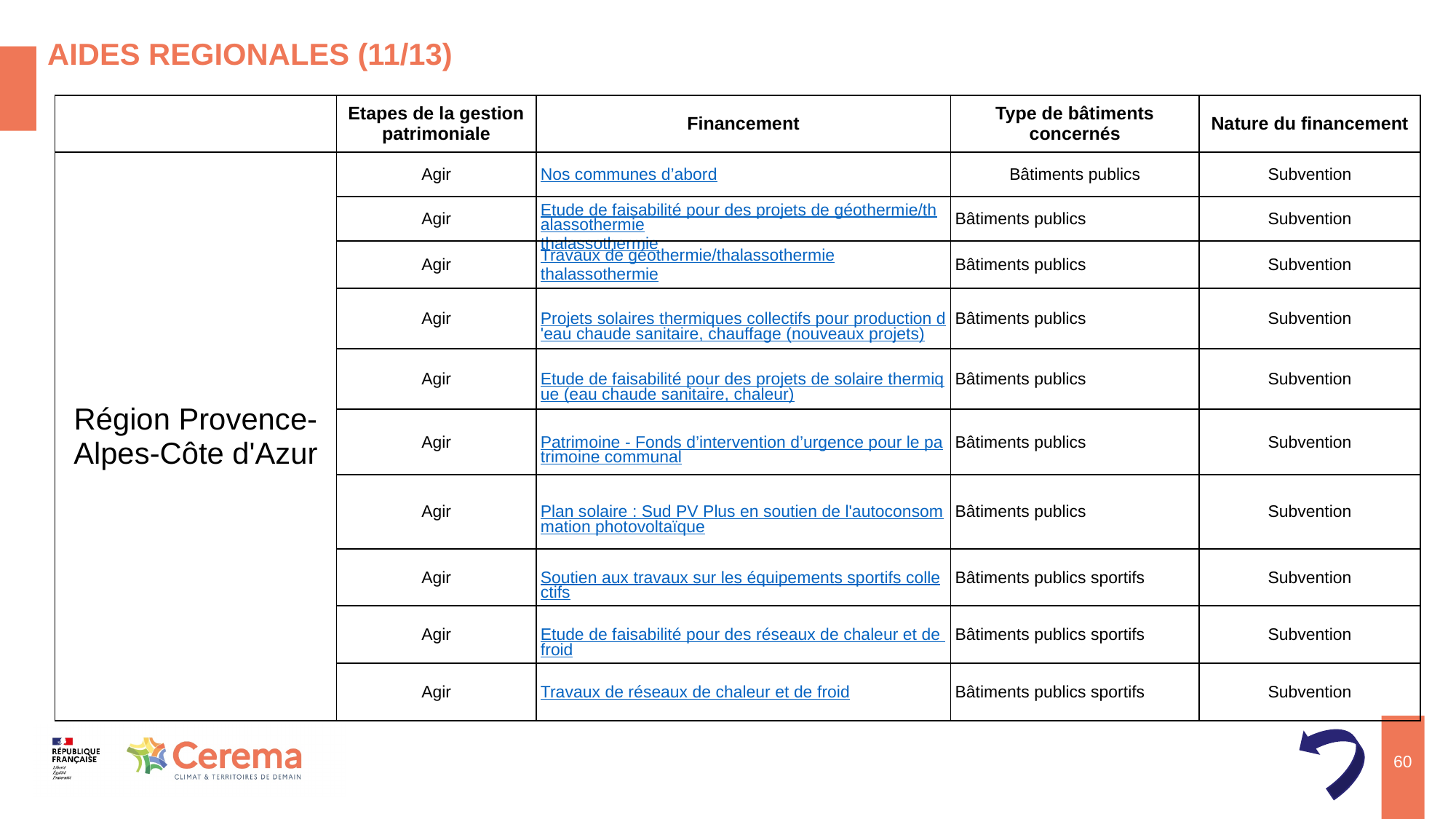

# AIDES REGIONALES (11/13)
|  | Etapes de la gestion patrimoniale | Financement | Type de bâtiments concernés | Nature du financement |
| --- | --- | --- | --- | --- |
| Région Provence-Alpes-Côte d'Azur | Agir | Nos communes d’abord | Bâtiments publics | Subvention |
|  | Agir | Etude de faisabilité pour des projets de géothermie/thalassothermiethalassothermie | Bâtiments publics | Subvention |
|  | Agir | Travaux de géothermie/thalassothermiethalassothermie | Bâtiments publics | Subvention |
|  | Agir | Projets solaires thermiques collectifs pour production d'eau chaude sanitaire, chauffage (nouveaux projets) | Bâtiments publics | Subvention |
|  | Agir | Etude de faisabilité pour des projets de solaire thermique (eau chaude sanitaire, chaleur) | Bâtiments publics | Subvention |
|  | Agir | Patrimoine - Fonds d’intervention d’urgence pour le patrimoine communal | Bâtiments publics | Subvention |
|  | Agir | Plan solaire : Sud PV Plus en soutien de l'autoconsommation photovoltaïque | Bâtiments publics | Subvention |
|  | Agir | Soutien aux travaux sur les équipements sportifs collectifs | Bâtiments publics sportifs | Subvention |
|  | Agir | Etude de faisabilité pour des réseaux de chaleur et de froid | Bâtiments publics sportifs | Subvention |
|  | Agir | Travaux de réseaux de chaleur et de froid | Bâtiments publics sportifs | Subvention |

60